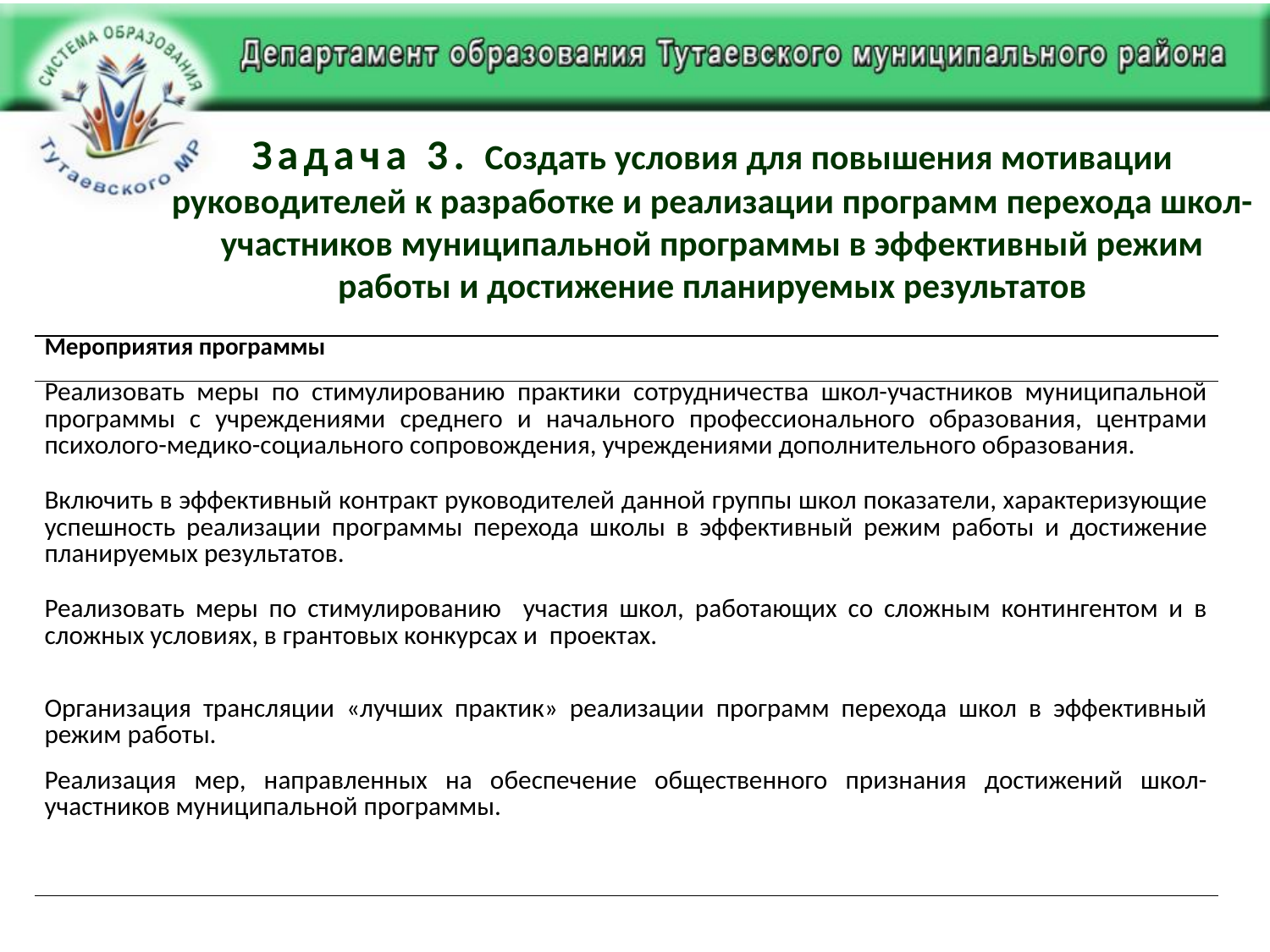

# Задача 3. Создать условия для повышения мотивации руководителей к разработке и реализации программ перехода школ-участников муниципальной программы в эффективный режим работы и достижение планируемых результатов
| Мероприятия программы |
| --- |
| Реализовать меры по стимулированию практики сотрудничества школ-участников муниципальной программы с учреждениями среднего и начального профессионального образования, центрами психолого-медико-социального сопровождения, учреждениями дополнительного образования. |
| Включить в эффективный контракт руководителей данной группы школ показатели, характеризующие успешность реализации программы перехода школы в эффективный режим работы и достижение планируемых результатов. |
| Реализовать меры по стимулированию участия школ, работающих со сложным контингентом и в сложных условиях, в грантовых конкурсах и проектах. |
| Организация трансляции «лучших практик» реализации программ перехода школ в эффективный режим работы. |
| Реализация мер, направленных на обеспечение общественного признания достижений школ-участников муниципальной программы. |